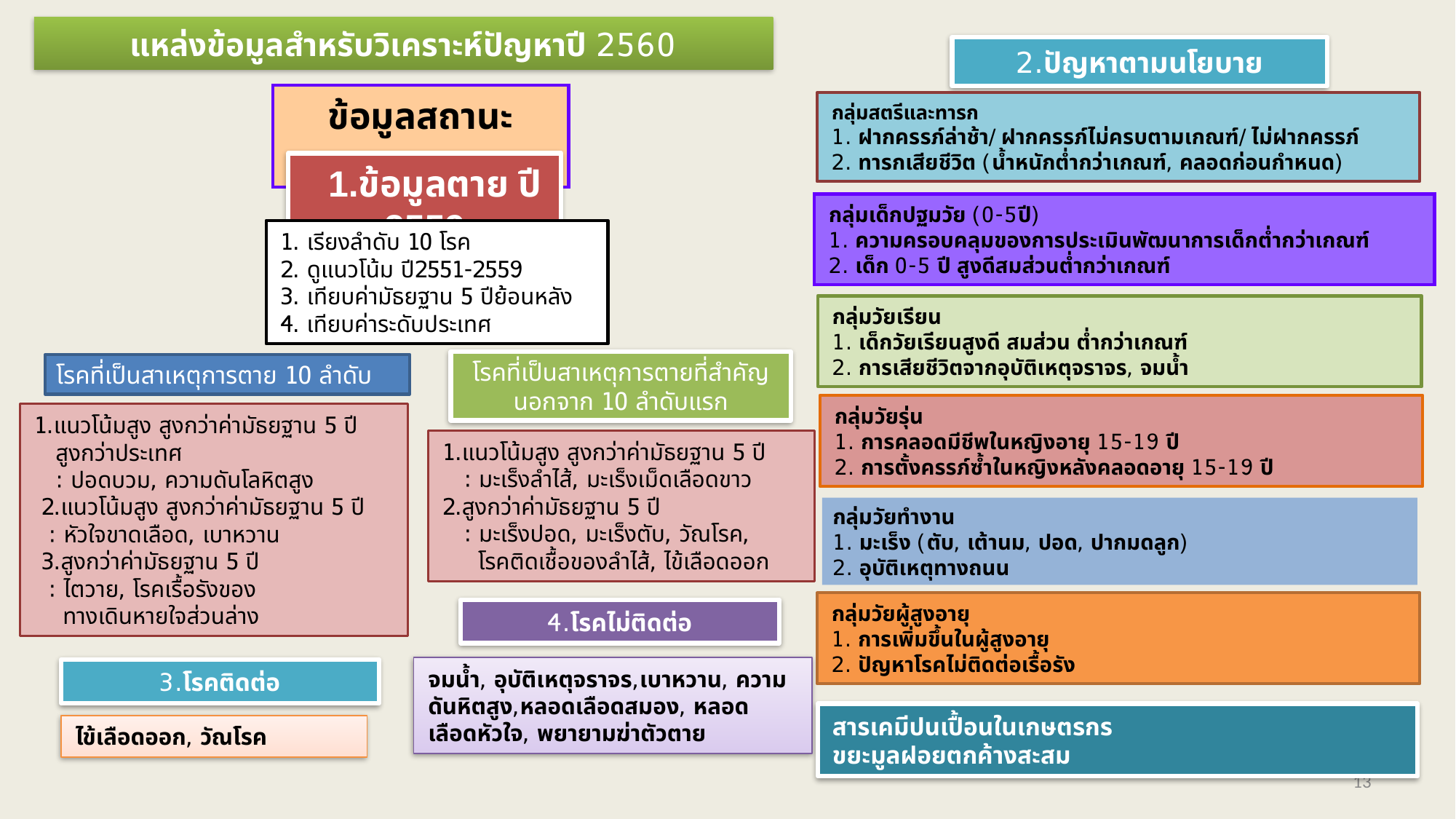

แหล่งข้อมูลสำหรับวิเคราะห์ปัญหาปี 2560
2.ปัญหาตามนโยบาย
ข้อมูลสถานะสุขภาพ
กลุ่มสตรีและทารก
1. ฝากครรภ์ล่าช้า/ฝากครรภ์ไม่ครบตามเกณฑ์/ไม่ฝากครรภ์
2. ทารกเสียชีวิต (น้ำหนักต่ำกว่าเกณฑ์, คลอดก่อนกำหนด)
  1.ข้อมูลตาย ปี 2559
กลุ่มเด็กปฐมวัย (0-5ปี)
1. ความครอบคลุมของการประเมินพัฒนาการเด็กต่ำกว่าเกณฑ์
2. เด็ก 0-5 ปี สูงดีสมส่วนต่ำกว่าเกณฑ์
1. เรียงลำดับ 10 โรค
2. ดูแนวโน้ม ปี2551-2559
3. เทียบค่ามัธยฐาน 5 ปีย้อนหลัง
4. เทียบค่าระดับประเทศ
กลุ่มวัยเรียน
1. เด็กวัยเรียนสูงดี สมส่วน ต่ำกว่าเกณฑ์
2. การเสียชีวิตจากอุบัติเหตุจราจร, จมน้ำ
โรคที่เป็นสาเหตุการตายที่สำคัญ นอกจาก 10 ลำดับแรก
โรคที่เป็นสาเหตุการตาย 10 ลำดับ
กลุ่มวัยรุ่น
1. การคลอดมีชีพในหญิงอายุ 15-19 ปี
2. การตั้งครรภ์ซ้ำในหญิงหลังคลอดอายุ 15-19 ปี
1.แนวโน้มสูง สูงกว่าค่ามัธยฐาน 5 ปี
   สูงกว่าประเทศ
   : ปอดบวม, ความดันโลหิตสูง
 2.แนวโน้มสูง สูงกว่าค่ามัธยฐาน 5 ปี
  : หัวใจขาดเลือด, เบาหวาน
 3.สูงกว่าค่ามัธยฐาน 5 ปี
  : ไตวาย, โรคเรื้อรังของ
    ทางเดินหายใจส่วนล่าง
1.แนวโน้มสูง สูงกว่าค่ามัธยฐาน 5 ปี
   : มะเร็งลำไส้, มะเร็งเม็ดเลือดขาว
2.สูงกว่าค่ามัธยฐาน 5 ปี
   : มะเร็งปอด, มะเร็งตับ, วัณโรค,
     โรคติดเชื้อของลำไส้, ไข้เลือดออก
กลุ่มวัยทำงาน
1. มะเร็ง (ตับ, เต้านม, ปอด, ปากมดลูก)
2. อุบัติเหตุทางถนน
กลุ่มวัยผู้สูงอายุ
1. การเพิ่มขึ้นในผู้สูงอายุ
2. ปัญหาโรคไม่ติดต่อเรื้อรัง
4.โรคไม่ติดต่อ
จมน้ำ, อุบัติเหตุจราจร,เบาหวาน, ความดันหิตสูง,หลอดเลือดสมอง, หลอดเลือดหัวใจ, พยายามฆ่าตัวตาย
3.โรคติดต่อ
สารเคมีปนเปื้อนในเกษตรกร
ขยะมูลฝอยตกค้างสะสม
ไข้เลือดออก, วัณโรค
13